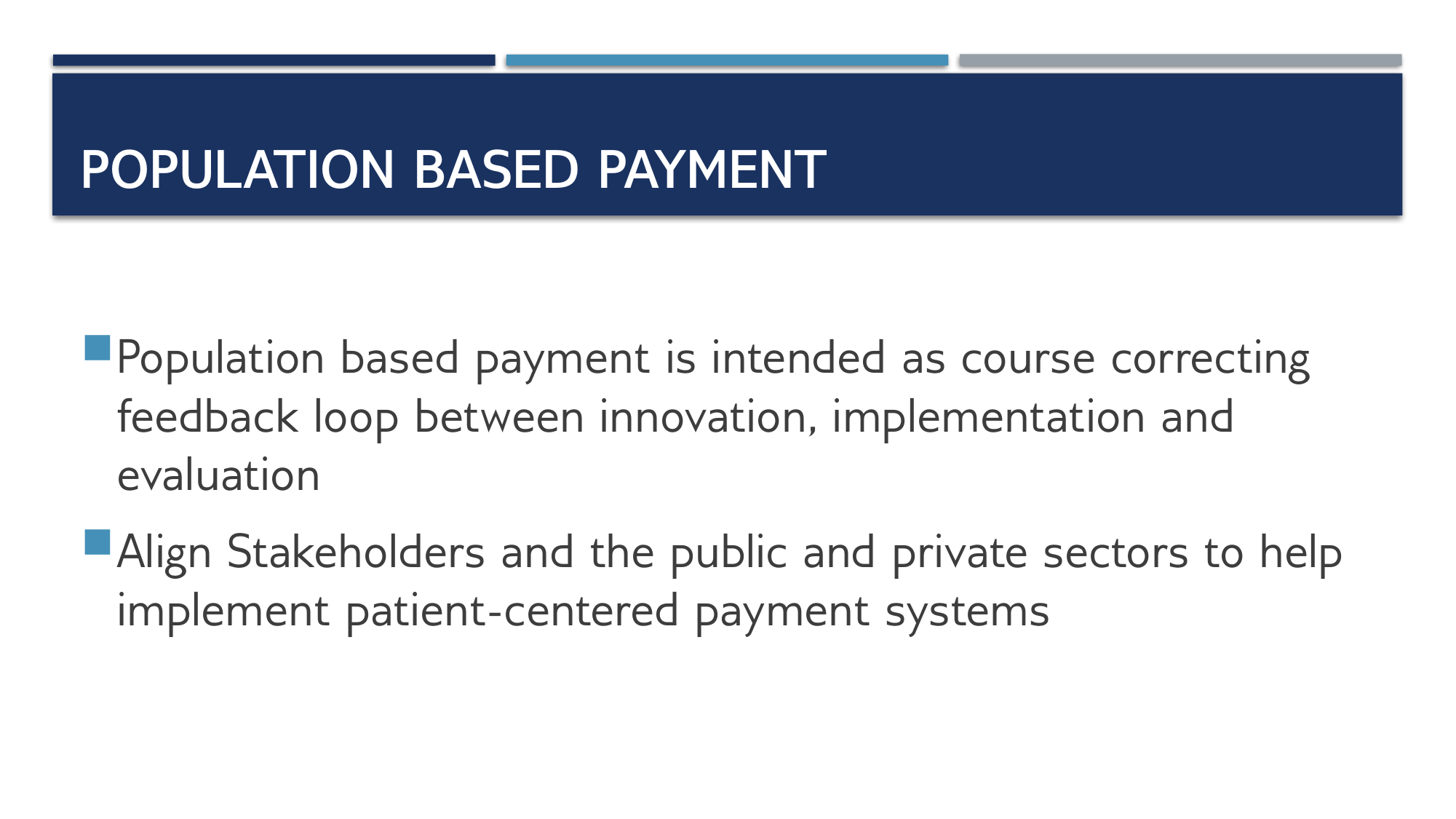

# Population based payment
Population based payment is intended as course correcting feedback loop between innovation, implementation and evaluation
Align Stakeholders and the public and private sectors to help implement patient-centered payment systems